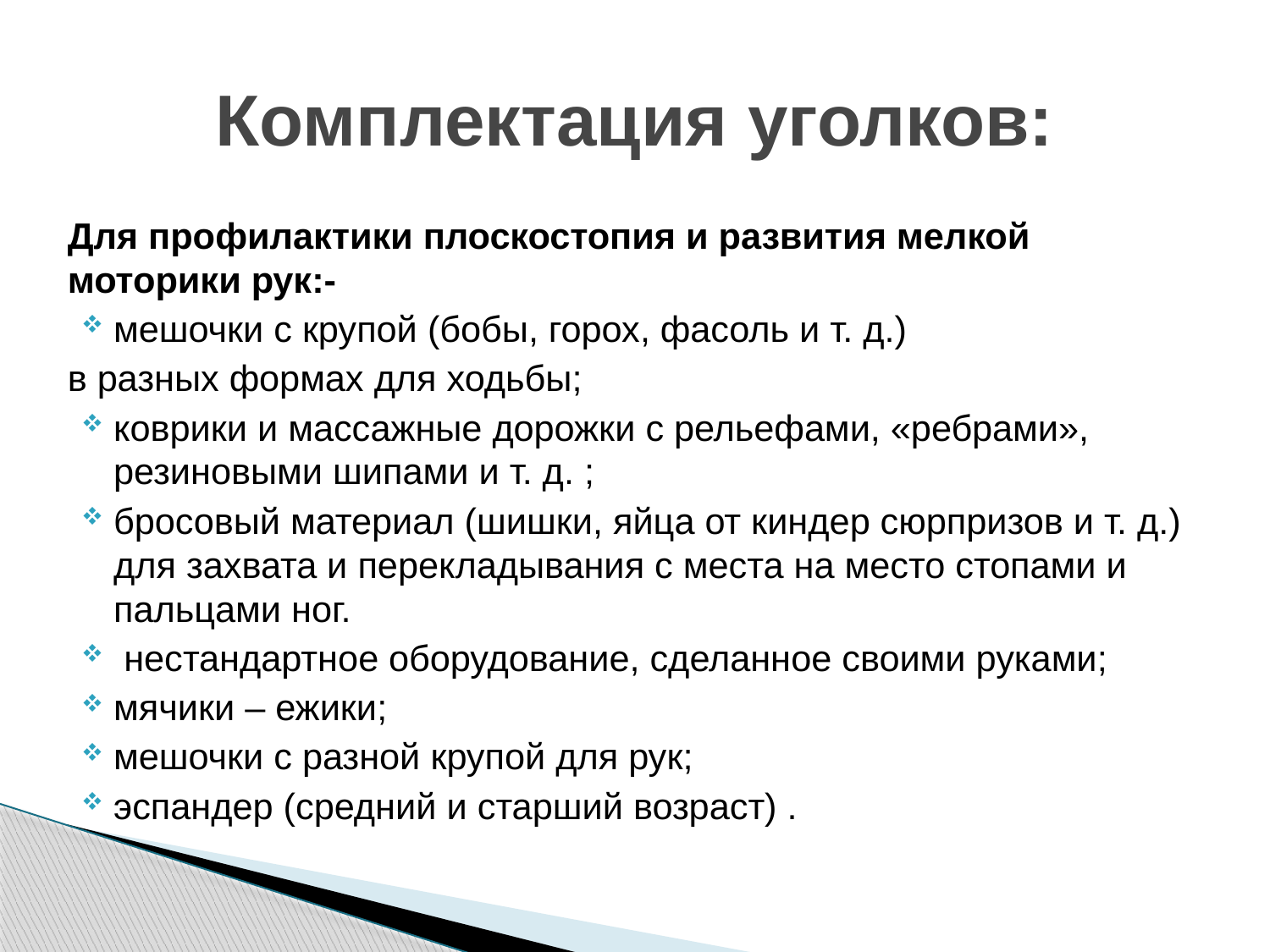

# Комплектация уголков:
Для профилактики плоскостопия и развития мелкой моторики рук:-
мешочки с крупой (бобы, горох, фасоль и т. д.)
в разных формах для ходьбы;
коврики и массажные дорожки с рельефами, «ребрами», резиновыми шипами и т. д. ;
бросовый материал (шишки, яйца от киндер сюрпризов и т. д.) для захвата и перекладывания с места на место стопами и пальцами ног.
 нестандартное оборудование, сделанное своими руками;
мячики – ежики;
мешочки с разной крупой для рук;
эспандер (средний и старший возраст) .